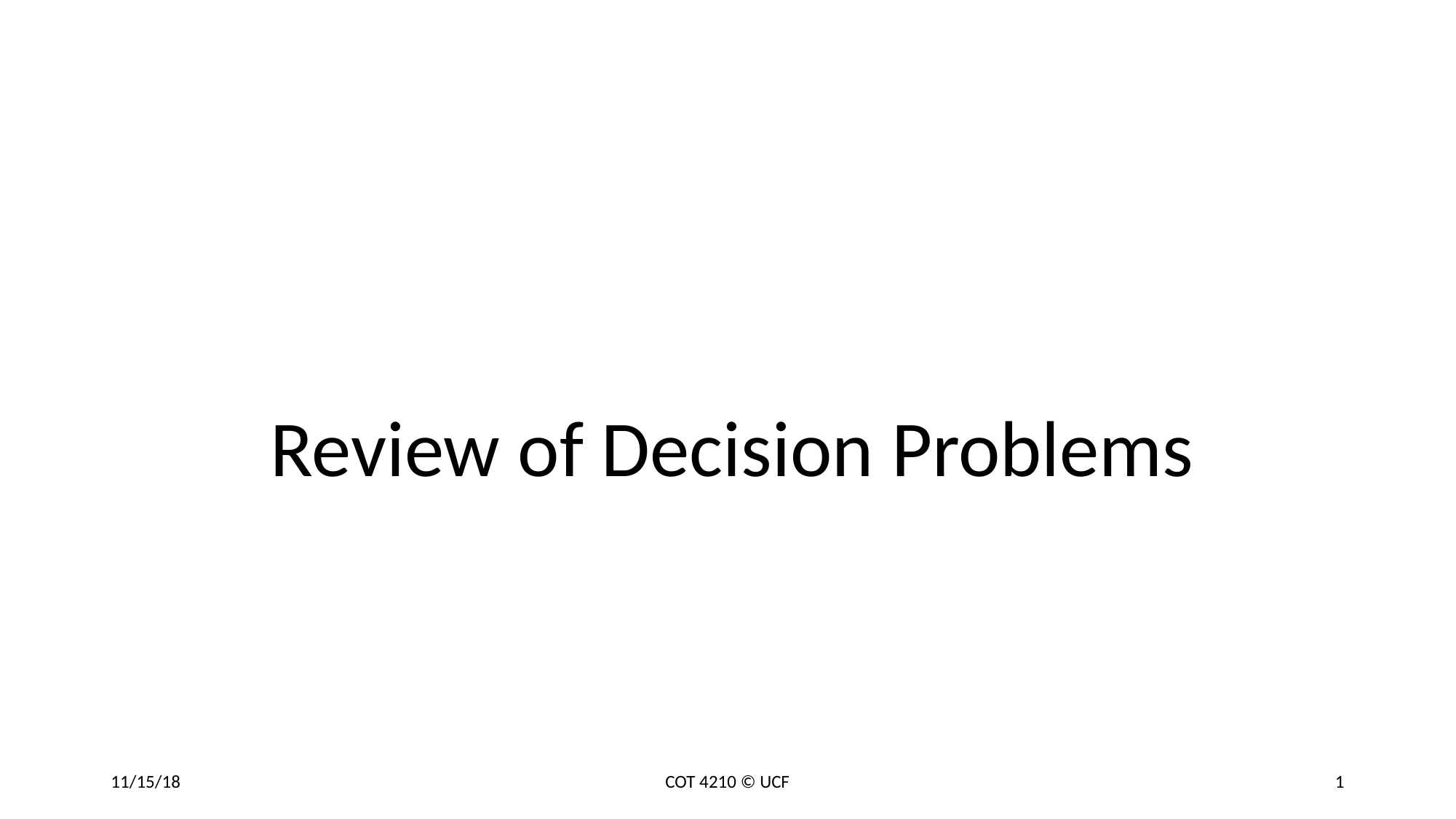

# Review of Decision Problems
11/15/18
COT 4210 © UCF
1